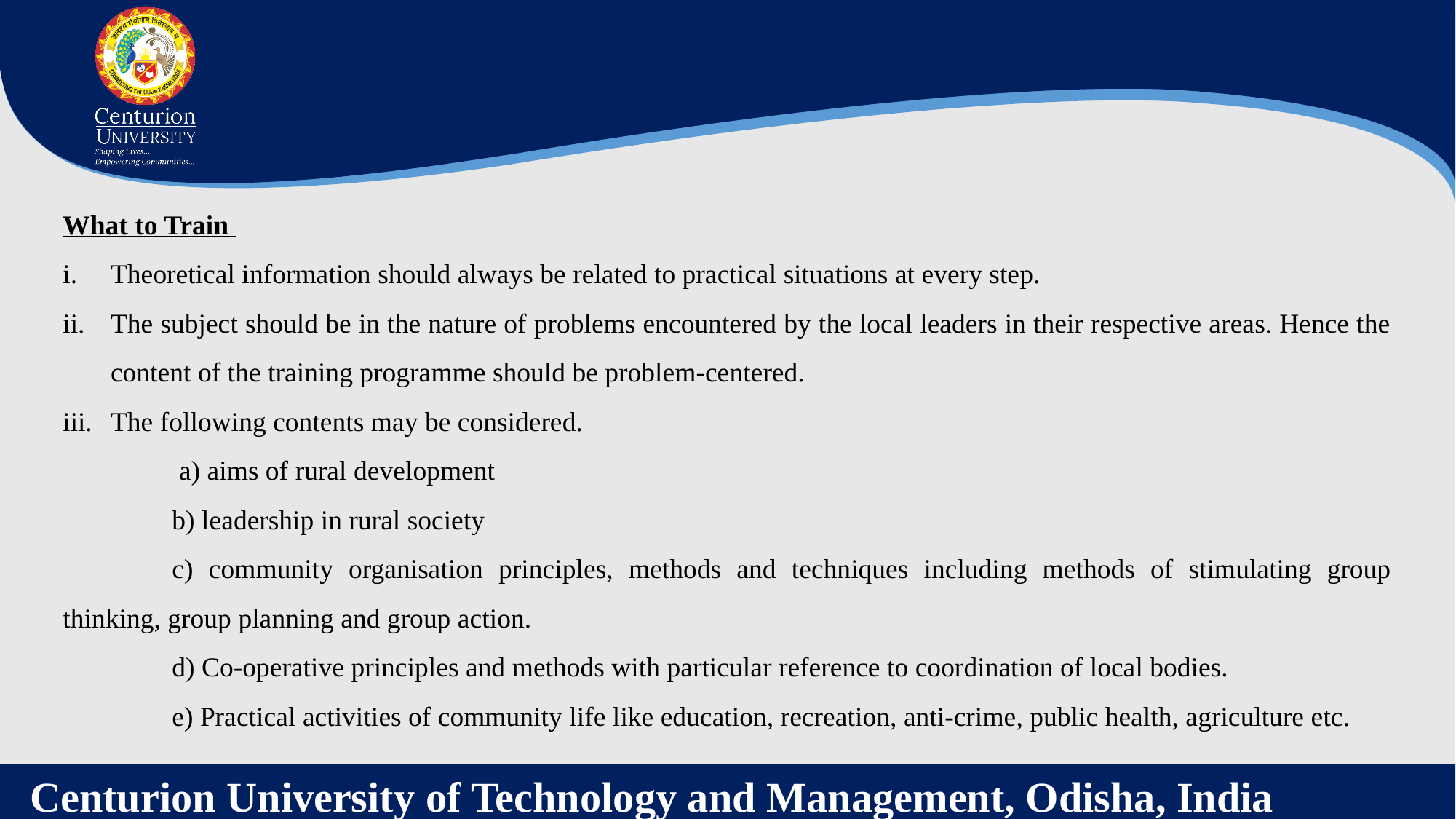

What to Train
Theoretical information should always be related to practical situations at every step.
The subject should be in the nature of problems encountered by the local leaders in their respective areas. Hence the content of the training programme should be problem-centered.
The following contents may be considered.
	 a) aims of rural development
	b) leadership in rural society
	c) community organisation principles, methods and techniques including methods of stimulating group thinking, group planning and group action.
	d) Co-operative principles and methods with particular reference to coordination of local bodies.
	e) Practical activities of community life like education, recreation, anti-crime, public health, agriculture etc.